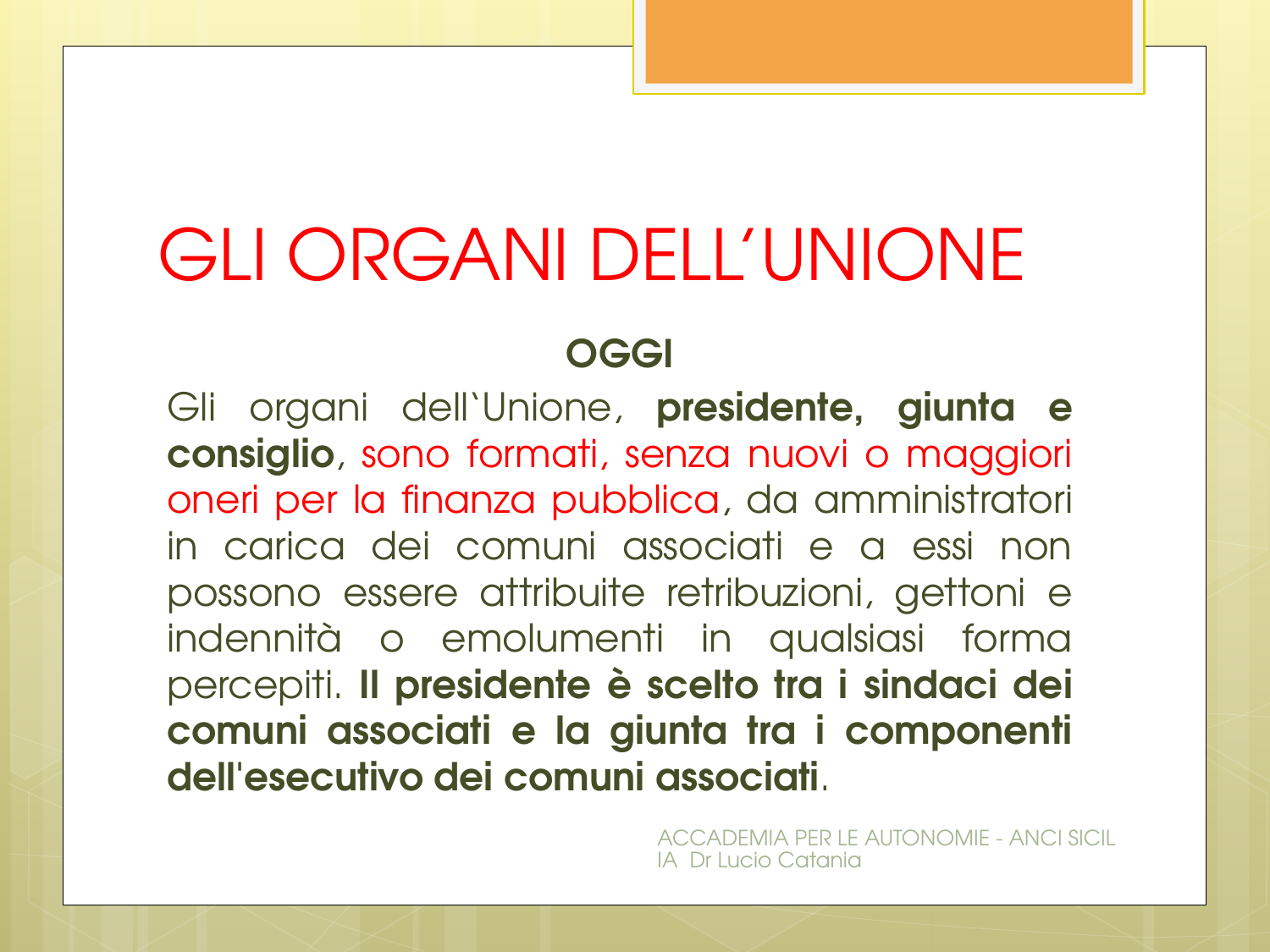

# GLI ORGANI DELL’UNIONE
OGGI
Gli organi dell‘Unione, presidente, giunta e consiglio, sono formati, senza nuovi o maggiori oneri per la finanza pubblica, da amministratori in carica dei comuni associati e a essi non possono essere attribuite retribuzioni, gettoni e indennità o emolumenti in qualsiasi forma percepiti. Il presidente è scelto tra i sindaci dei comuni associati e la giunta tra i componenti dell'esecutivo dei comuni associati.
ACCADEMIA PER LE AUTONOMIE - ANCI SICILIA  Dr Lucio Catania